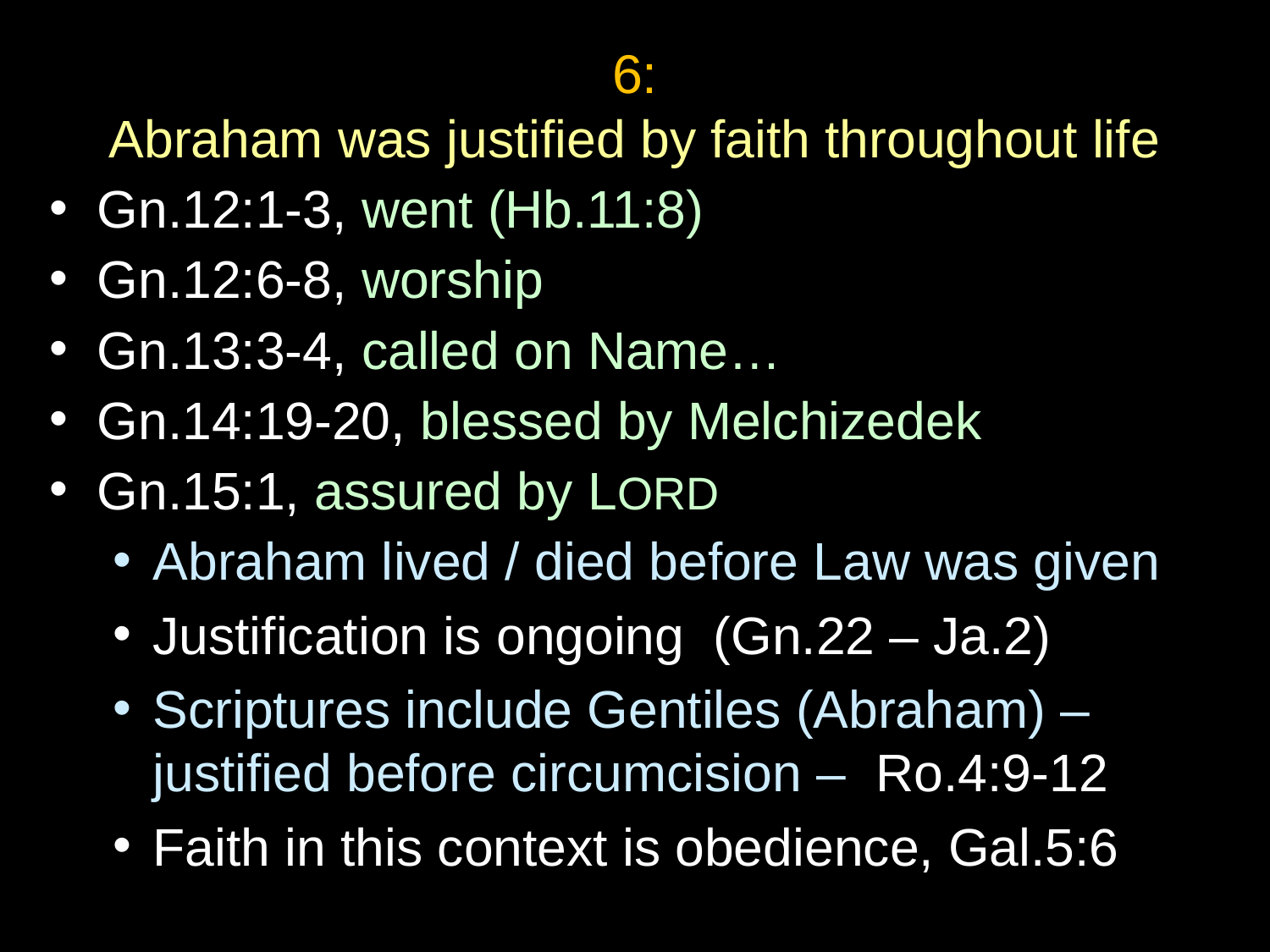

6:
Abraham was justified by faith throughout life
Gn.12:1-3, went (Hb.11:8)
Gn.12:6-8, worship
Gn.13:3-4, called on Name…
Gn.14:19-20, blessed by Melchizedek
Gn.15:1, assured by LORD
Abraham lived / died before Law was given
Justification is ongoing  (Gn.22 – Ja.2)
Scriptures include Gentiles (Abraham) –  justified before circumcision –  Ro.4:9-12
Faith in this context is obedience, Gal.5:6